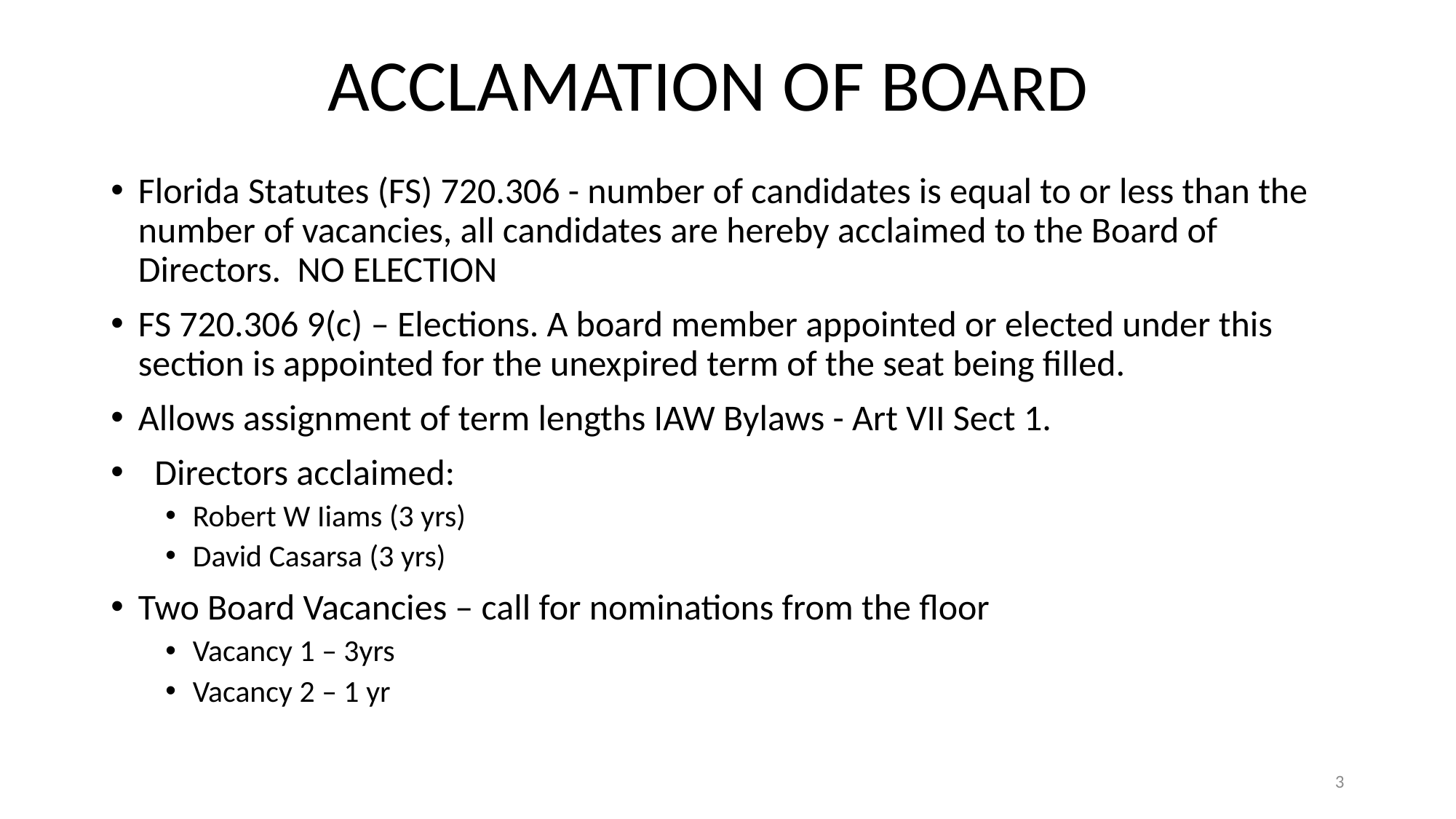

# ACCLAMATION OF BOARD
Florida Statutes (FS) 720.306 - number of candidates is equal to or less than the number of vacancies, all candidates are hereby acclaimed to the Board of Directors.  NO ELECTION
FS 720.306 9(c) – Elections. A board member appointed or elected under this section is appointed for the unexpired term of the seat being filled.
Allows assignment of term lengths IAW Bylaws - Art VII Sect 1.
  Directors acclaimed:
Robert W Iiams (3 yrs)
David Casarsa (3 yrs)
Two Board Vacancies – call for nominations from the floor
Vacancy 1 – 3yrs
Vacancy 2 – 1 yr
3